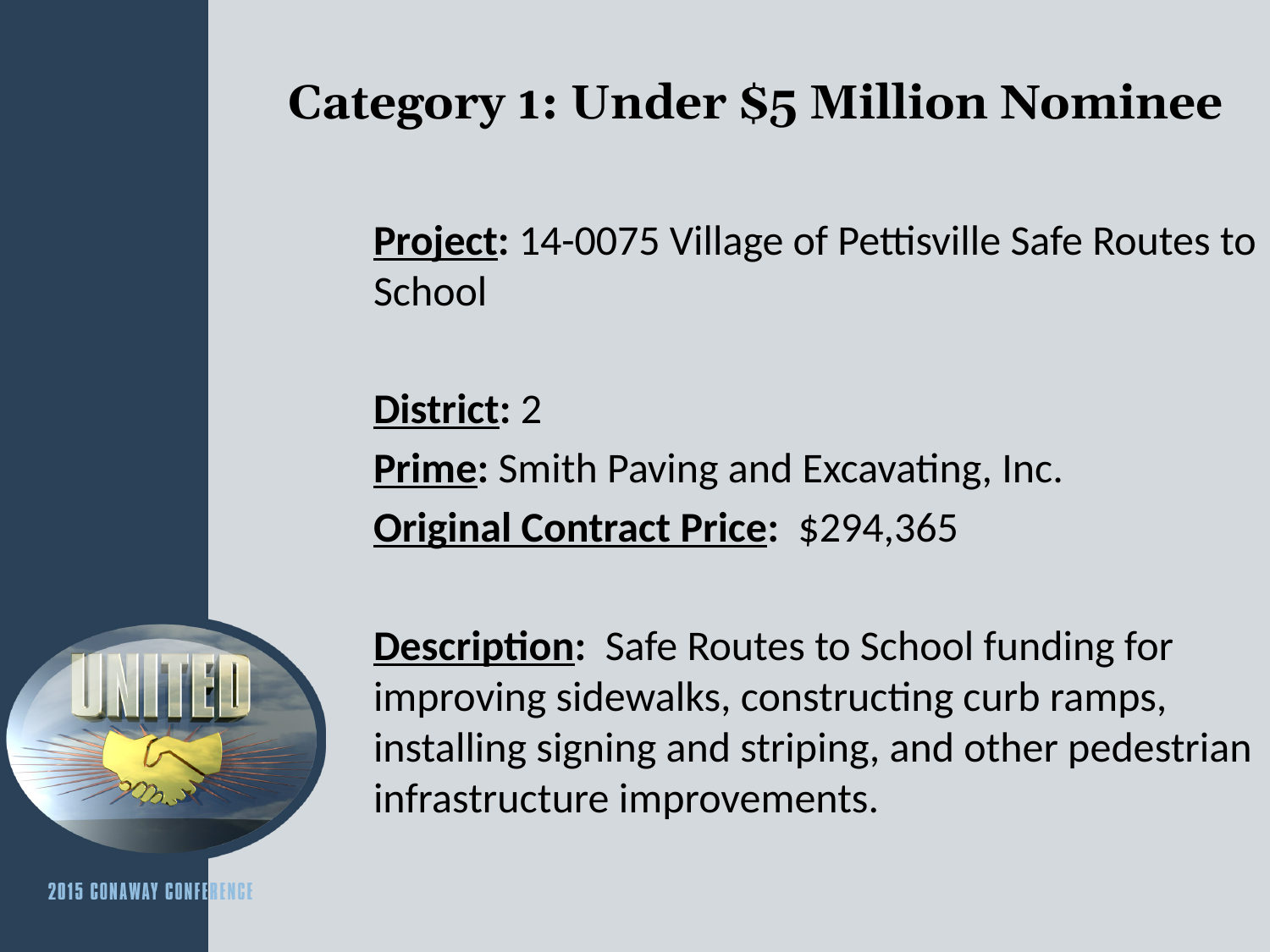

# Category 1: Under $5 Million Nominee
Project: 14-0075 Village of Pettisville Safe Routes to School

District: 2
Prime: Smith Paving and Excavating, Inc.
Original Contract Price:  $294,365

Description:  Safe Routes to School funding for improving sidewalks, constructing curb ramps, installing signing and striping, and other pedestrian infrastructure improvements.